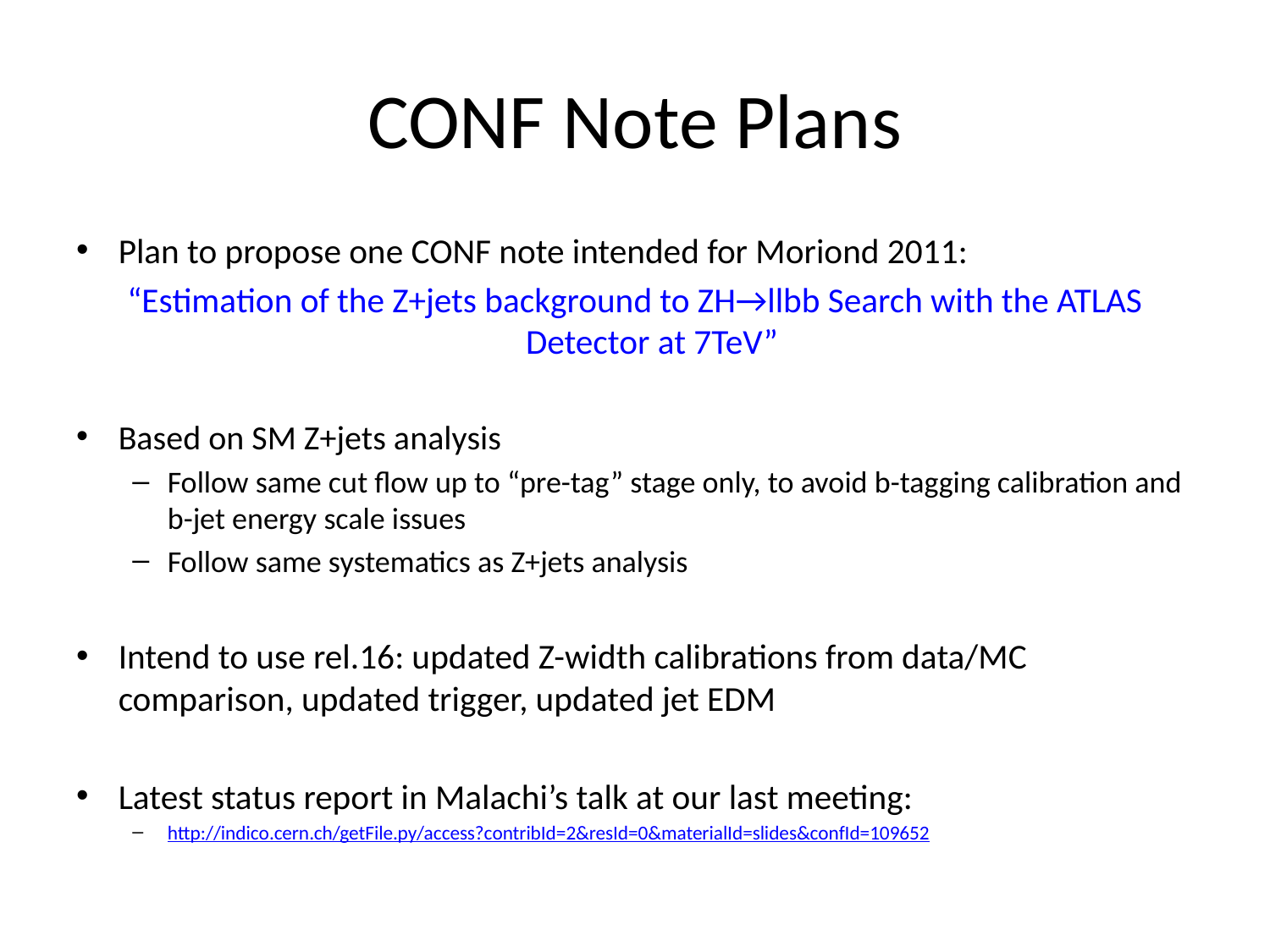

# CONF Note Plans
Plan to propose one CONF note intended for Moriond 2011:
“Estimation of the Z+jets background to ZH→llbb Search with the ATLAS Detector at 7TeV”

Based on SM Z+jets analysis
Follow same cut flow up to “pre-tag” stage only, to avoid b-tagging calibration and b-jet energy scale issues
Follow same systematics as Z+jets analysis

Intend to use rel.16: updated Z-width calibrations from data/MC comparison, updated trigger, updated jet EDM

Latest status report in Malachi’s talk at our last meeting:
http://indico.cern.ch/getFile.py/access?contribId=2&resId=0&materialId=slides&confId=109652